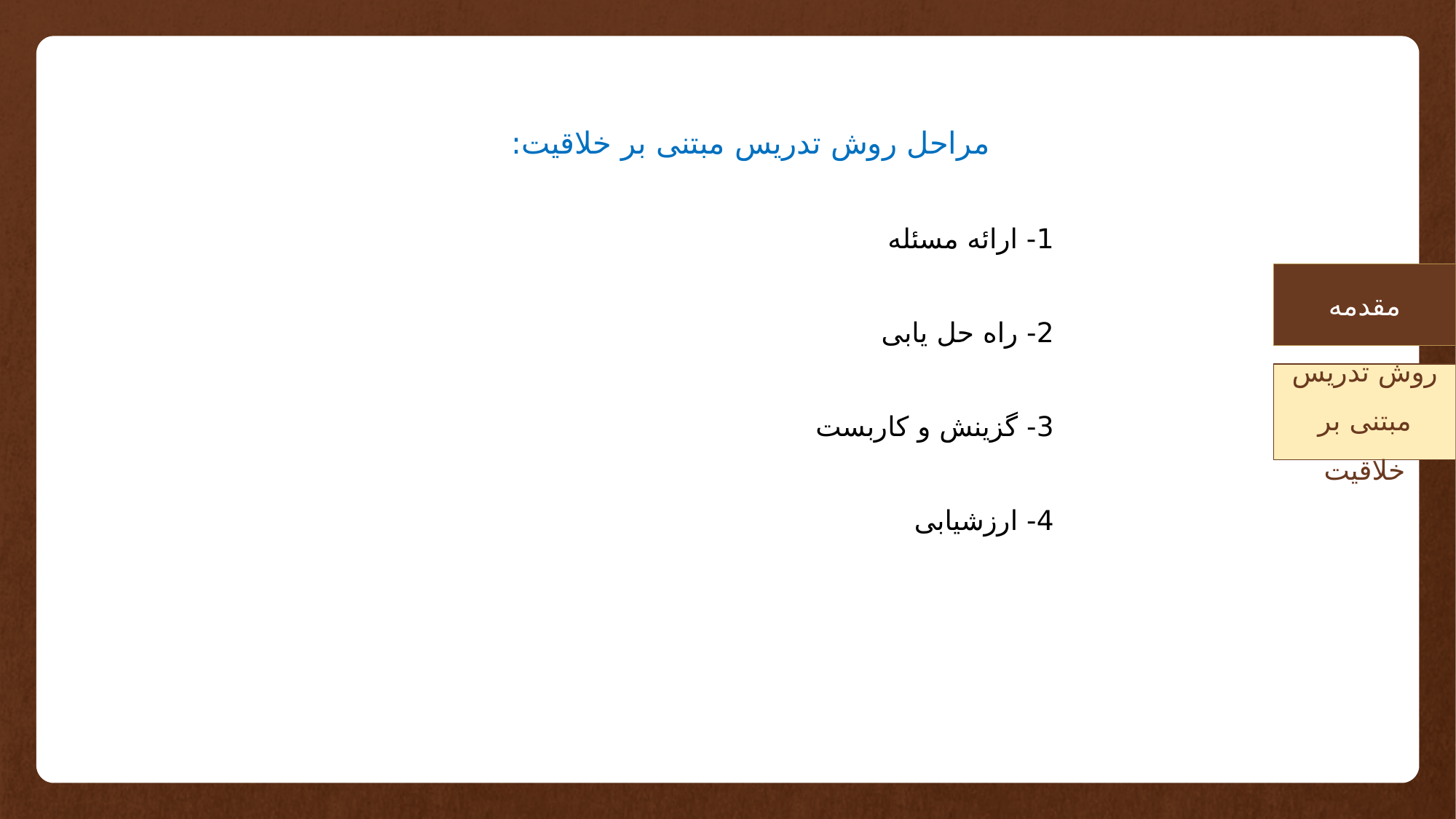

مراحل روش تدریس مبتنی بر خلاقیت:
1- ارائه مسئله
2- راه حل یابی
3- گزینش و کاربست
4- ارزشیابی
مقدمه
روش تدریس مبتنی بر خلاقیت